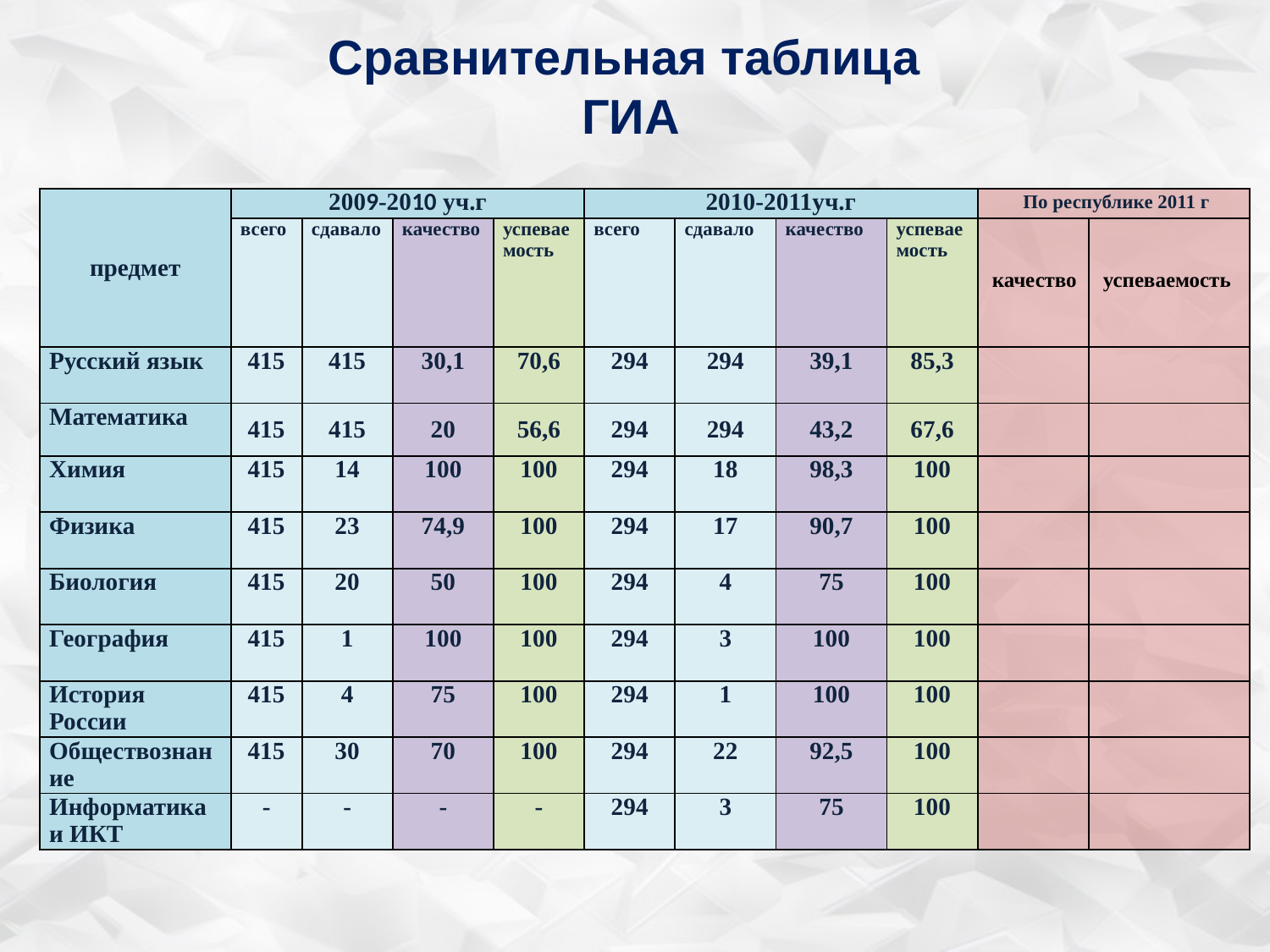

# Сравнительная таблица ГИА
| предмет | 2009-2010 уч.г |  |  |  | 2010-2011уч.г |  |  |  | По республике 2011 г |  |
| --- | --- | --- | --- | --- | --- | --- | --- | --- | --- | --- |
|  | всего | сдавало | качество | успеваемость | всего | сдавало | качество | успеваемость | качество | успеваемость |
| Русский язык | 415 | 415 | 30,1 | 70,6 | 294 | 294 | 39,1 | 85,3 |  |  |
| Математика | 415 | 415 | 20 | 56,6 | 294 | 294 | 43,2 | 67,6 |  |  |
| Химия | 415 | 14 | 100 | 100 | 294 | 18 | 98,3 | 100 |  |  |
| Физика | 415 | 23 | 74,9 | 100 | 294 | 17 | 90,7 | 100 |  |  |
| Биология | 415 | 20 | 50 | 100 | 294 | 4 | 75 | 100 |  |  |
| География | 415 | 1 | 100 | 100 | 294 | 3 | 100 | 100 |  |  |
| История России | 415 | 4 | 75 | 100 | 294 | 1 | 100 | 100 |  |  |
| Обществознание | 415 | 30 | 70 | 100 | 294 | 22 | 92,5 | 100 |  |  |
| Информатика и ИКТ | - | - | - | - | 294 | 3 | 75 | 100 |  |  |